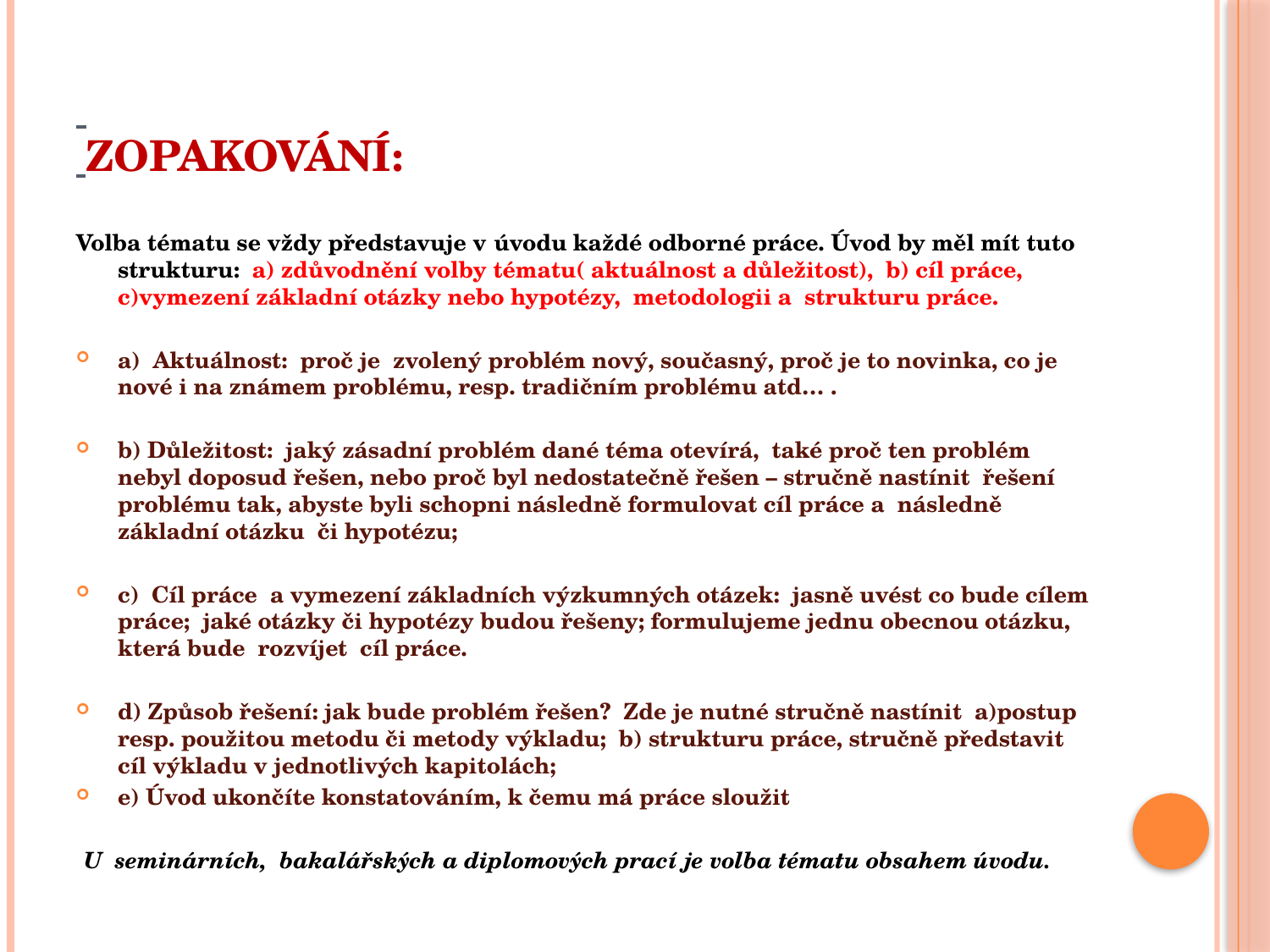

# Zopakování:
Volba tématu se vždy představuje v úvodu každé odborné práce. Úvod by měl mít tuto strukturu:  a) zdůvodnění volby tématu( aktuálnost a důležitost),  b) cíl práce,  c)vymezení základní otázky nebo hypotézy,  metodologii a  strukturu práce.

a)  Aktuálnost:  proč je  zvolený problém nový, současný, proč je to novinka, co je  nové i na známem problému, resp. tradičním problému atd… .

b) Důležitost:  jaký zásadní problém dané téma otevírá,  také proč ten problém nebyl doposud řešen, nebo proč byl nedostatečně řešen – stručně nastínit  řešení problému tak, abyste byli schopni následně formulovat cíl práce a  následně základní otázku  či hypotézu;

c)  Cíl práce  a vymezení základních výzkumných otázek:  jasně uvést co bude cílem práce;  jaké otázky či hypotézy budou řešeny; formulujeme jednu obecnou otázku, která bude  rozvíjet  cíl práce.

d) Způsob řešení: jak bude problém řešen?  Zde je nutné stručně nastínit  a)postup resp. použitou metodu či metody výkladu;  b) strukturu práce, stručně představit cíl výkladu v jednotlivých kapitolách;
e) Úvod ukončíte konstatováním, k čemu má práce sloužit

 U  seminárních,  bakalářských a diplomových prací je volba tématu obsahem úvodu.